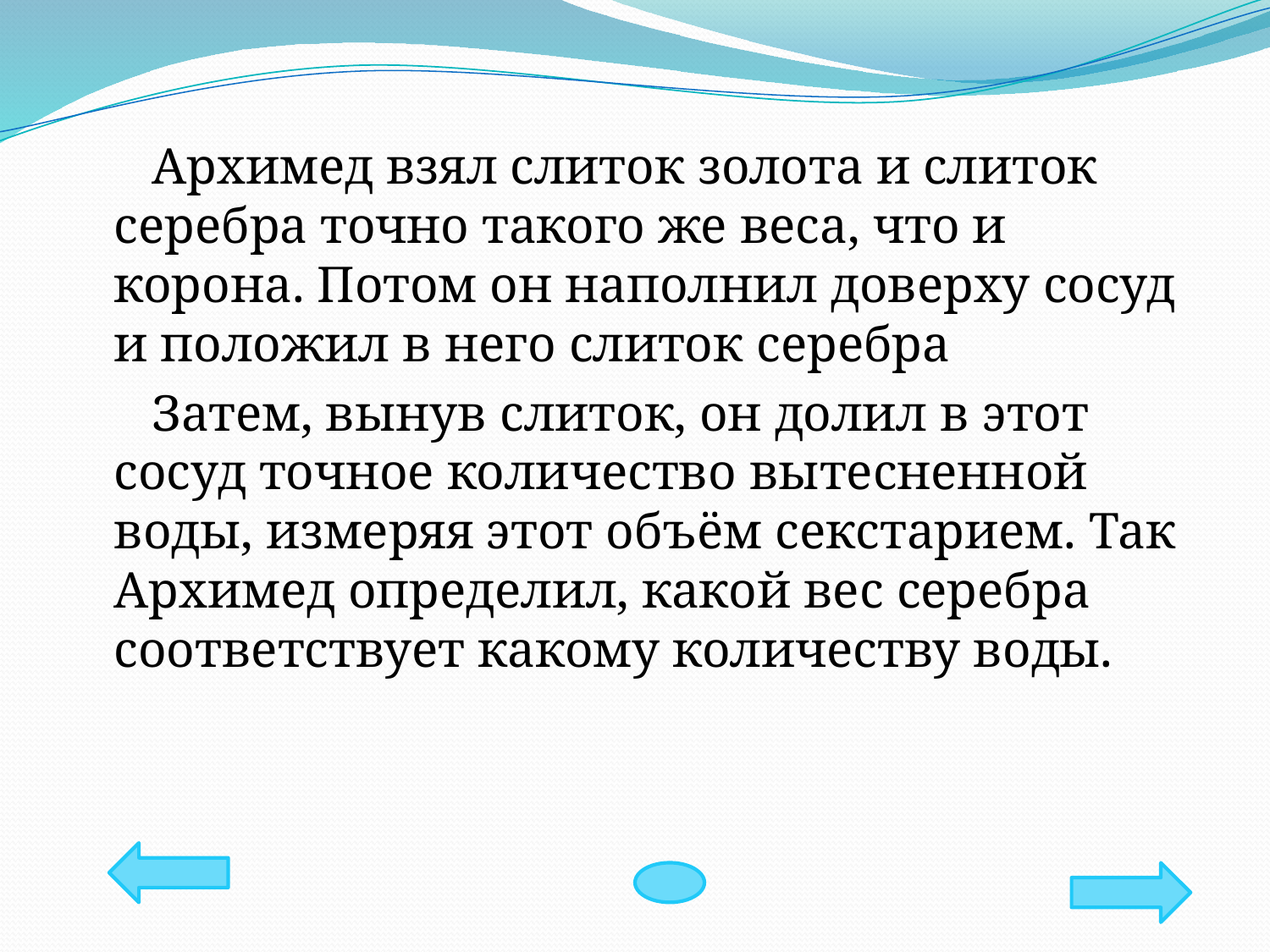

Архимед взял слиток золота и слиток серебра точно такого же веса, что и корона. Потом он наполнил доверху сосуд и положил в него слиток серебра
Затем, вынув слиток, он долил в этот сосуд точное количество вытесненной воды, измеряя этот объём секстарием. Так Архимед определил, какой вес серебра соответствует какому количеству воды.